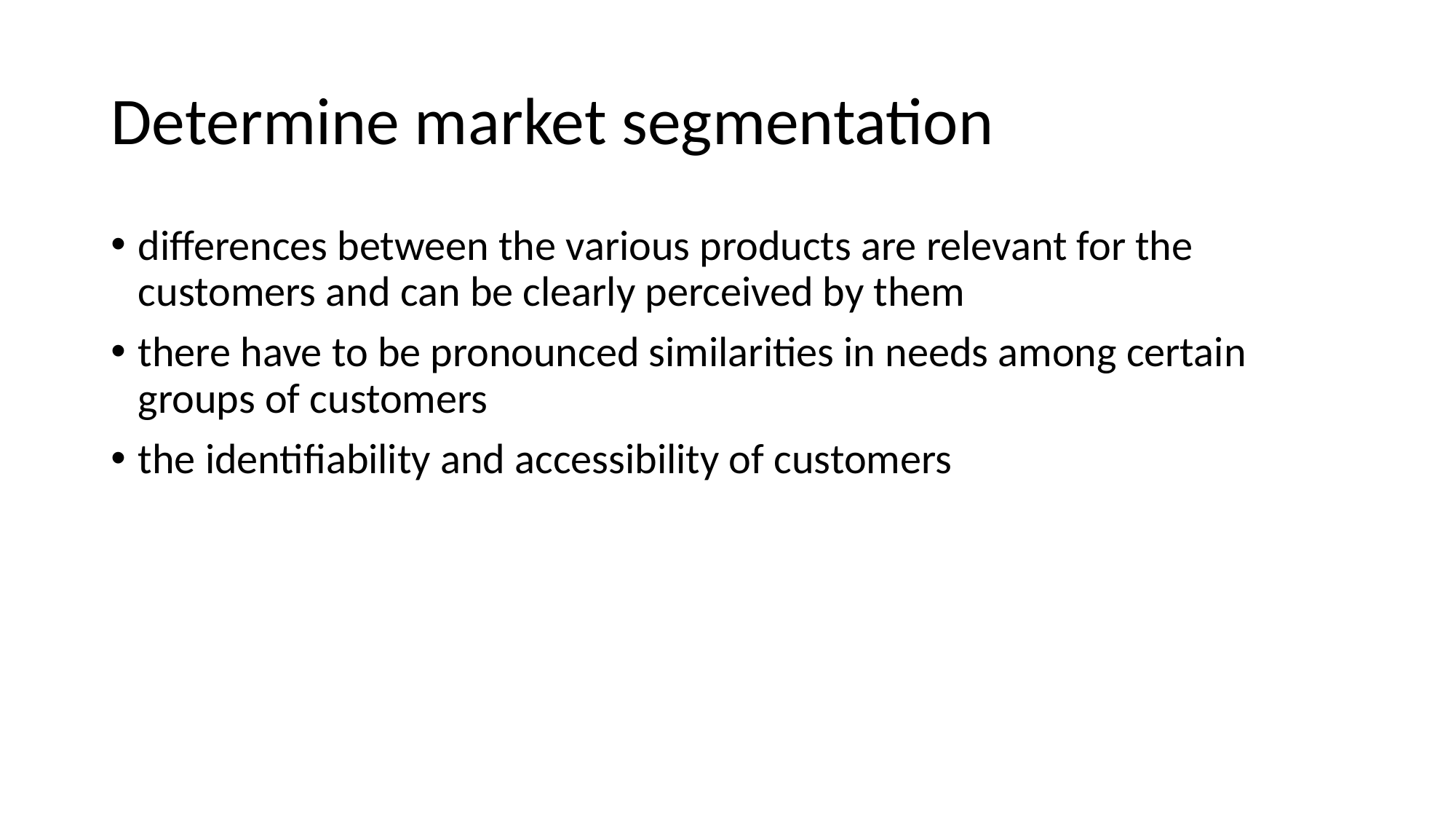

# Determine market segmentation
differences between the various products are relevant for the customers and can be clearly perceived by them
there have to be pronounced similarities in needs among certain groups of customers
the identifiability and accessibility of customers